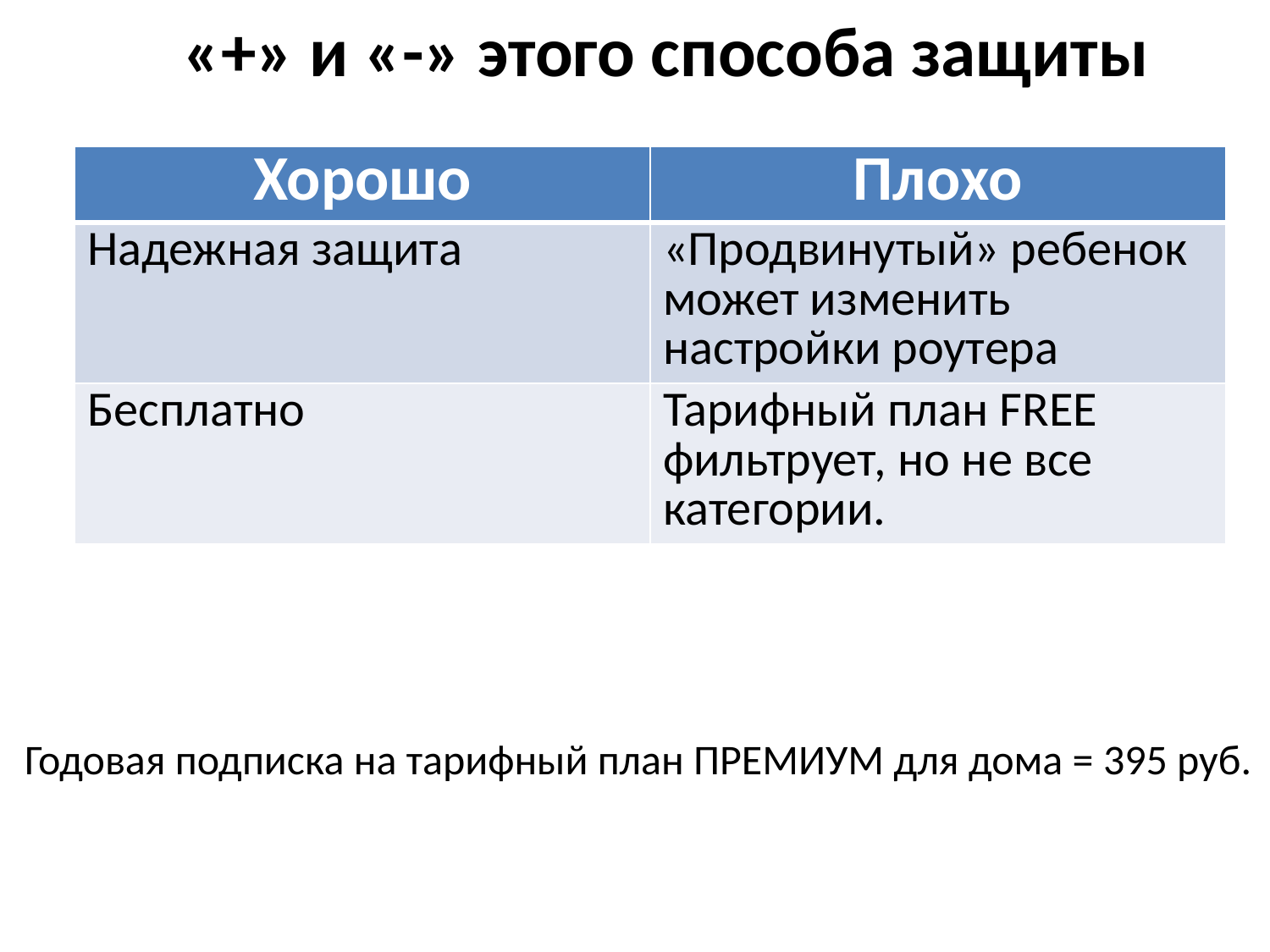

«+» и «-» этого способа защиты
| Хорошо | Плохо |
| --- | --- |
| Надежная защита | «Продвинутый» ребенок может изменить настройки роутера |
| Бесплатно | Тарифный план FREE фильтрует, но не все категории. |
Годовая подписка на тарифный план ПРЕМИУМ для дома = 395 руб.